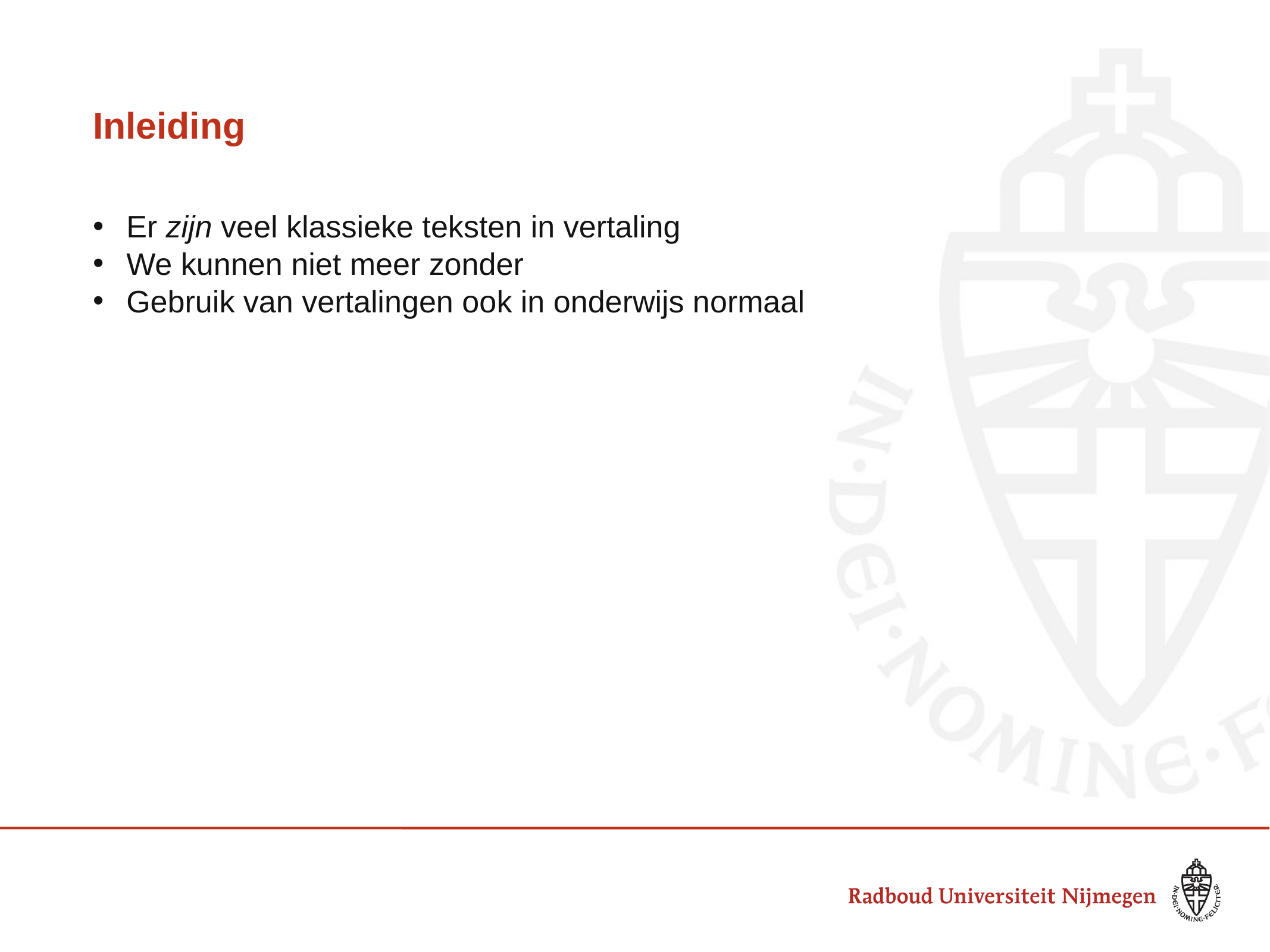

# Inleiding
Er zijn veel klassieke teksten in vertaling
We kunnen niet meer zonder
Gebruik van vertalingen ook in onderwijs normaal